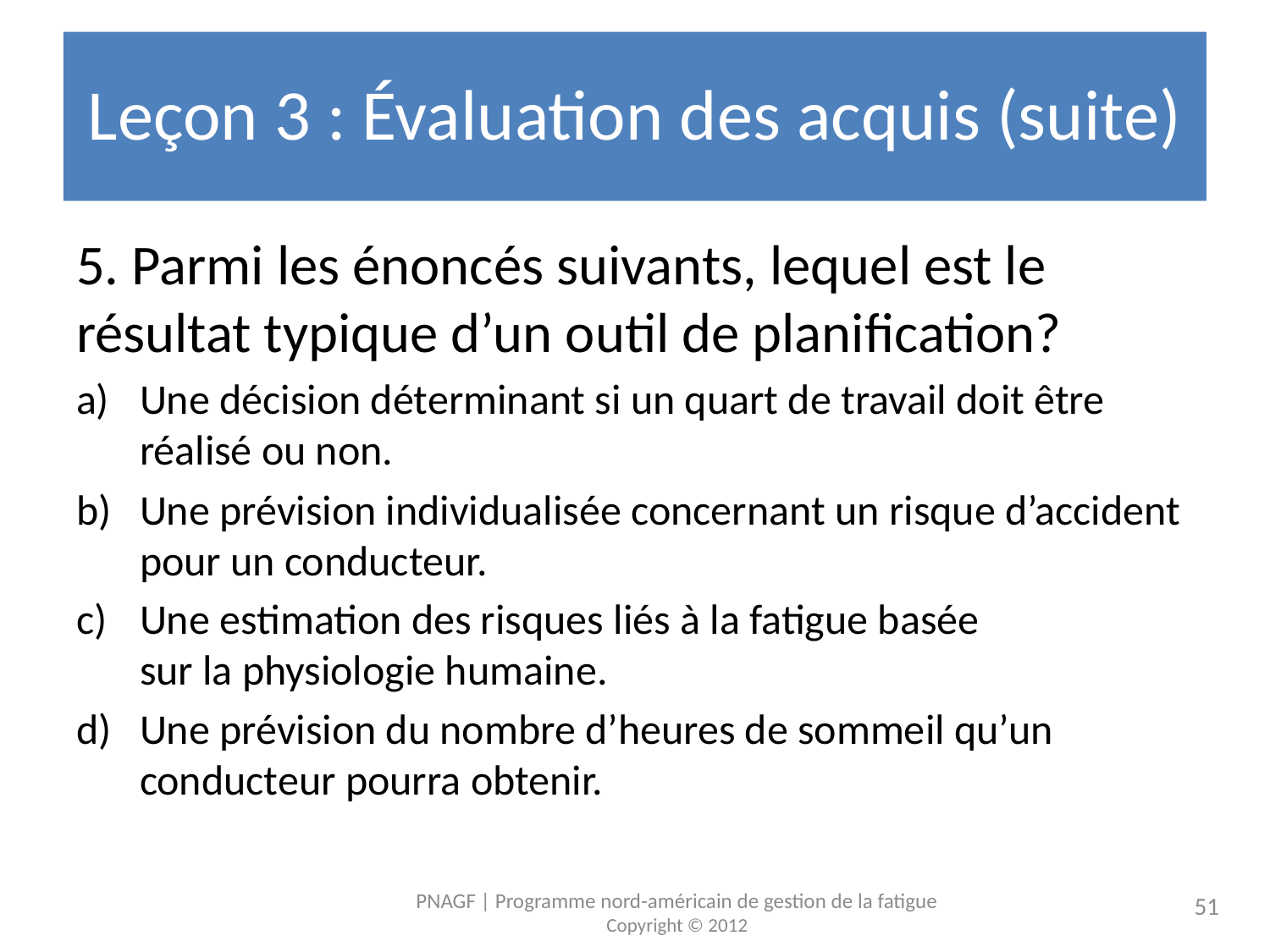

# Leçon 3 : Évaluation des acquis (suite)
5. Parmi les énoncés suivants, lequel est le résultat typique d’un outil de planification?
Une décision déterminant si un quart de travail doit être réalisé ou non.
Une prévision individualisée concernant un risque d’accident pour un conducteur.
Une estimation des risques liés à la fatigue basée
sur la physiologie humaine.
Une prévision du nombre d’heures de sommeil qu’un conducteur pourra obtenir.